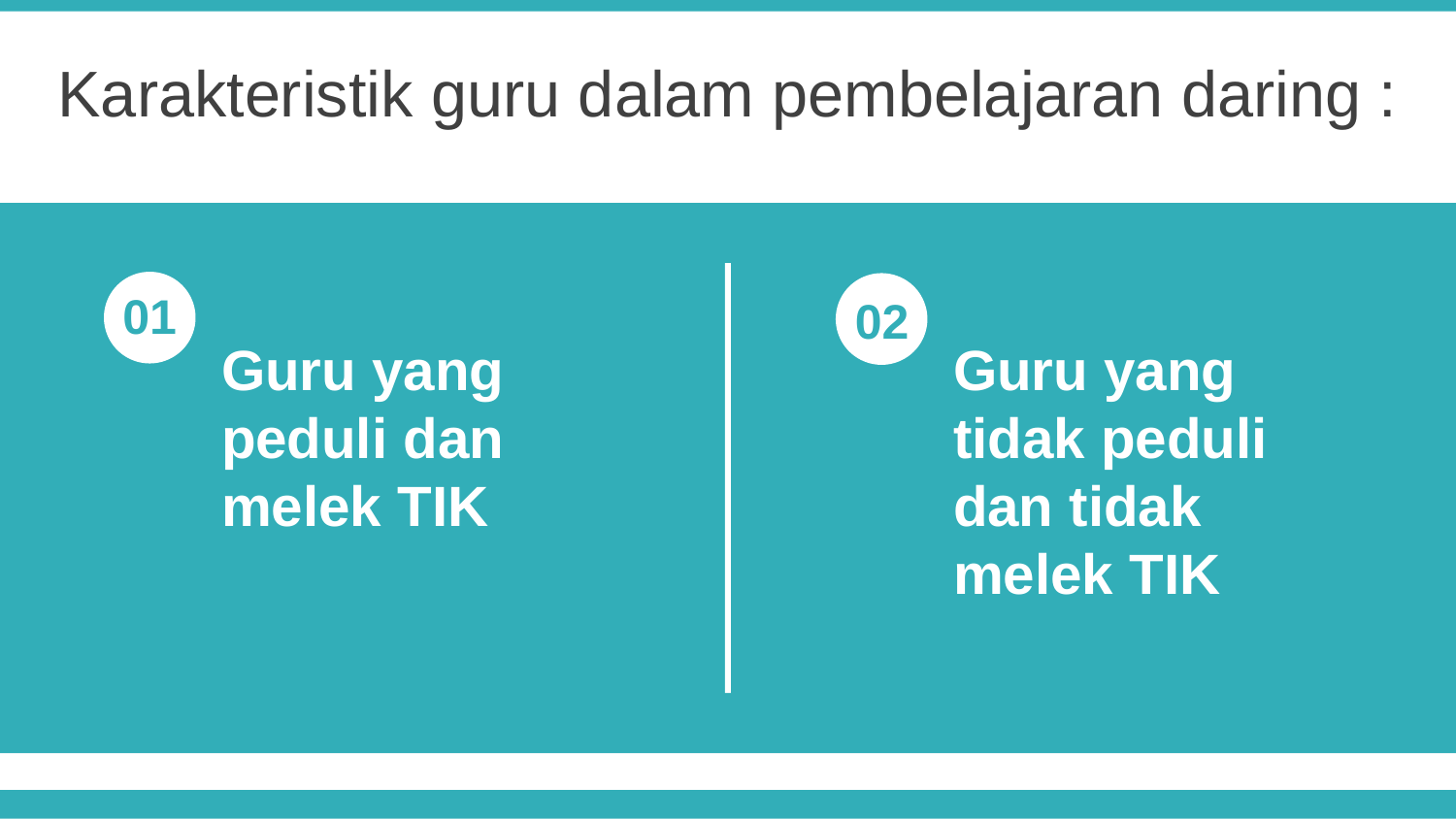

Karakteristik guru dalam pembelajaran daring :

01
02
Guru yang peduli dan melek TIK
Guru yang tidak peduli dan tidak melek TIK